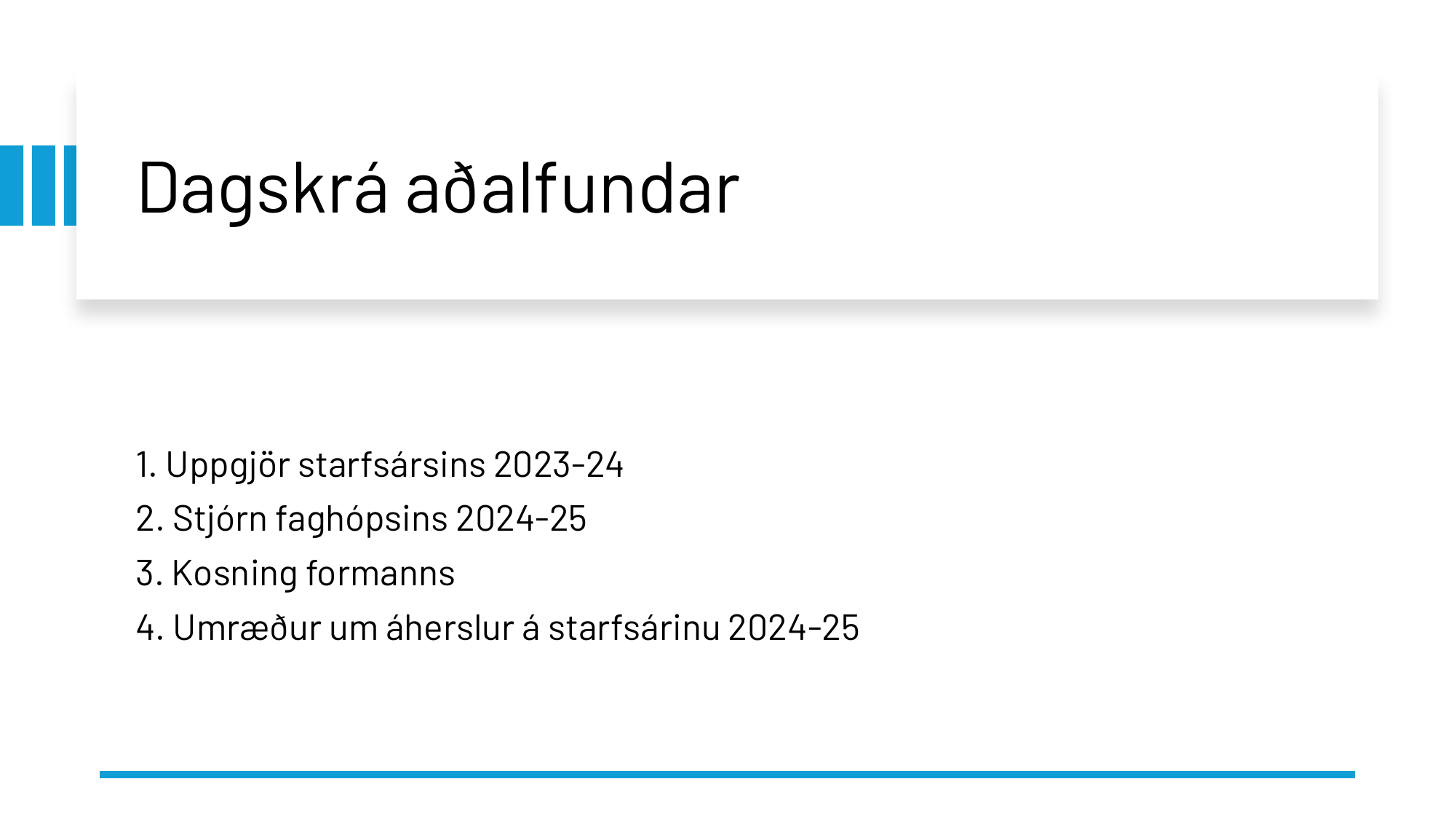

# Dagskrá aðalfundar

1. Uppgjör starfsársins 2023-24
2. Stjórn faghópsins 2024-25
3. Kosning formanns
4. Umræður um áherslur á starfsárinu 2024-25